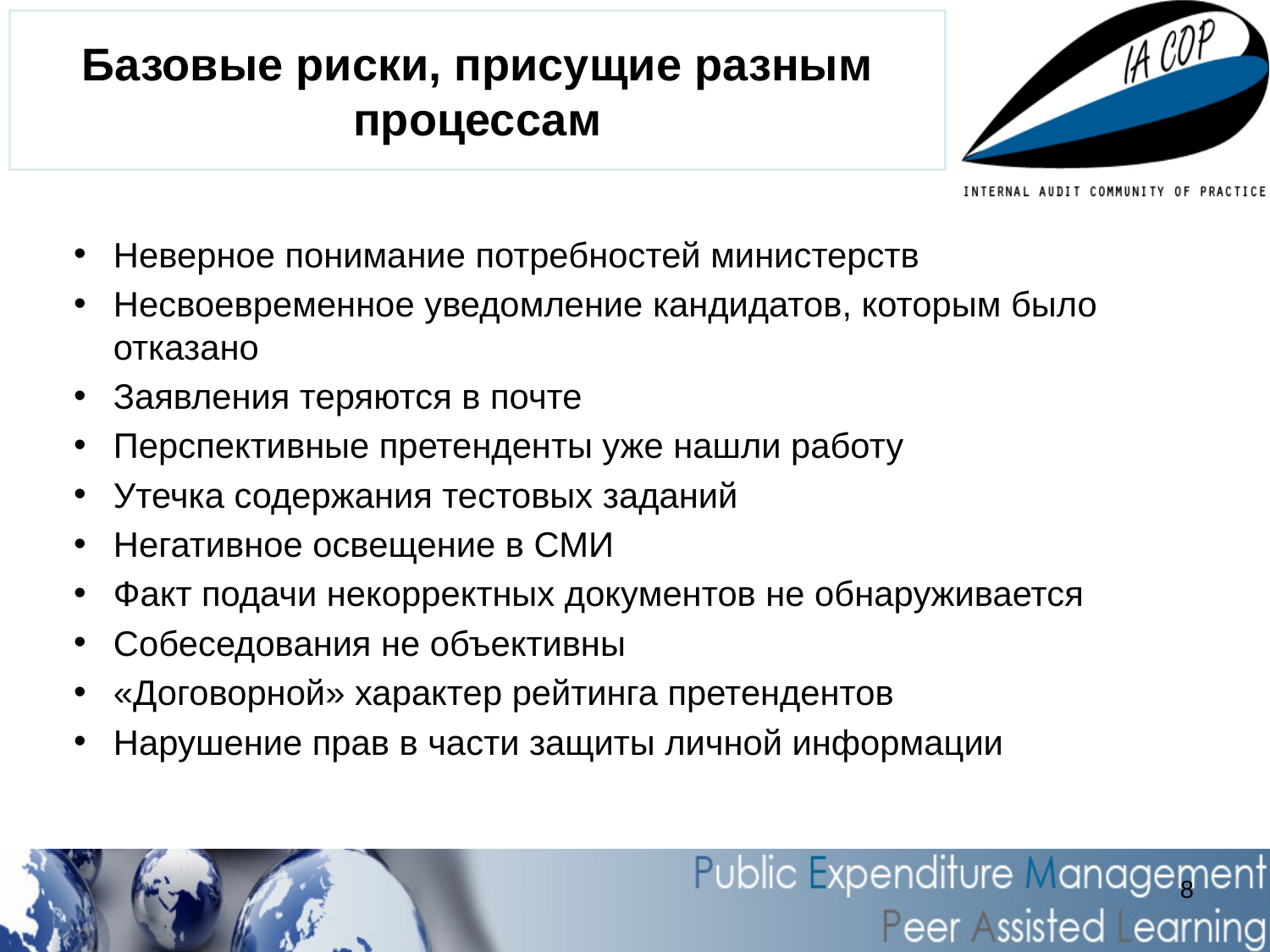

# Базовые риски, присущие разным процессам
Неверное понимание потребностей министерств
Несвоевременное уведомление кандидатов, которым было отказано
Заявления теряются в почте
Перспективные претенденты уже нашли работу
Утечка содержания тестовых заданий
Негативное освещение в СМИ
Факт подачи некорректных документов не обнаруживается
Собеседования не объективны
«Договорной» характер рейтинга претендентов
Нарушение прав в части защиты личной информации

8